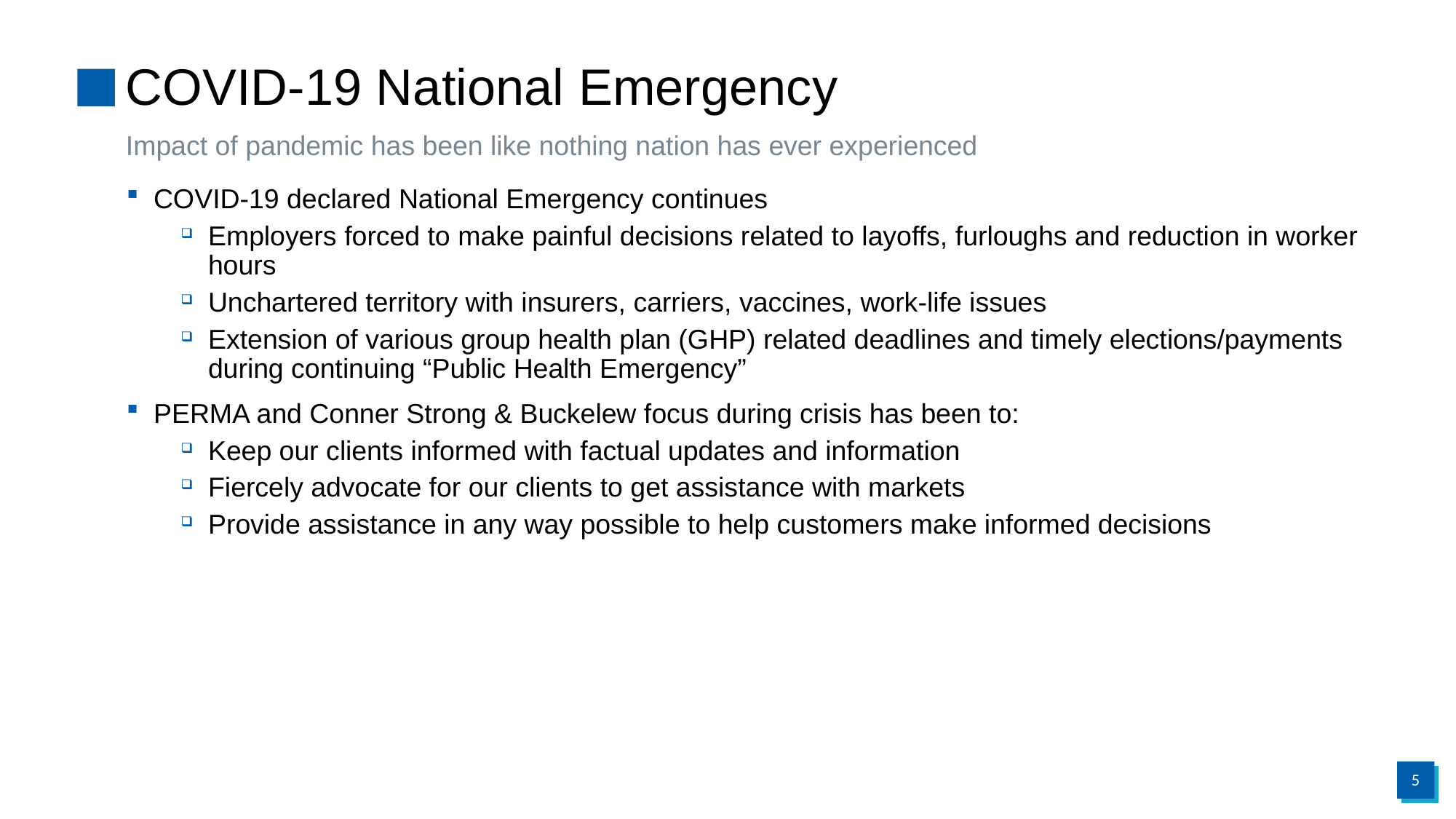

# COVID-19 National Emergency
Impact of pandemic has been like nothing nation has ever experienced
COVID-19 declared National Emergency continues
Employers forced to make painful decisions related to layoffs, furloughs and reduction in worker hours
Unchartered territory with insurers, carriers, vaccines, work-life issues
Extension of various group health plan (GHP) related deadlines and timely elections/payments during continuing “Public Health Emergency”
PERMA and Conner Strong & Buckelew focus during crisis has been to:
Keep our clients informed with factual updates and information
Fiercely advocate for our clients to get assistance with markets
Provide assistance in any way possible to help customers make informed decisions